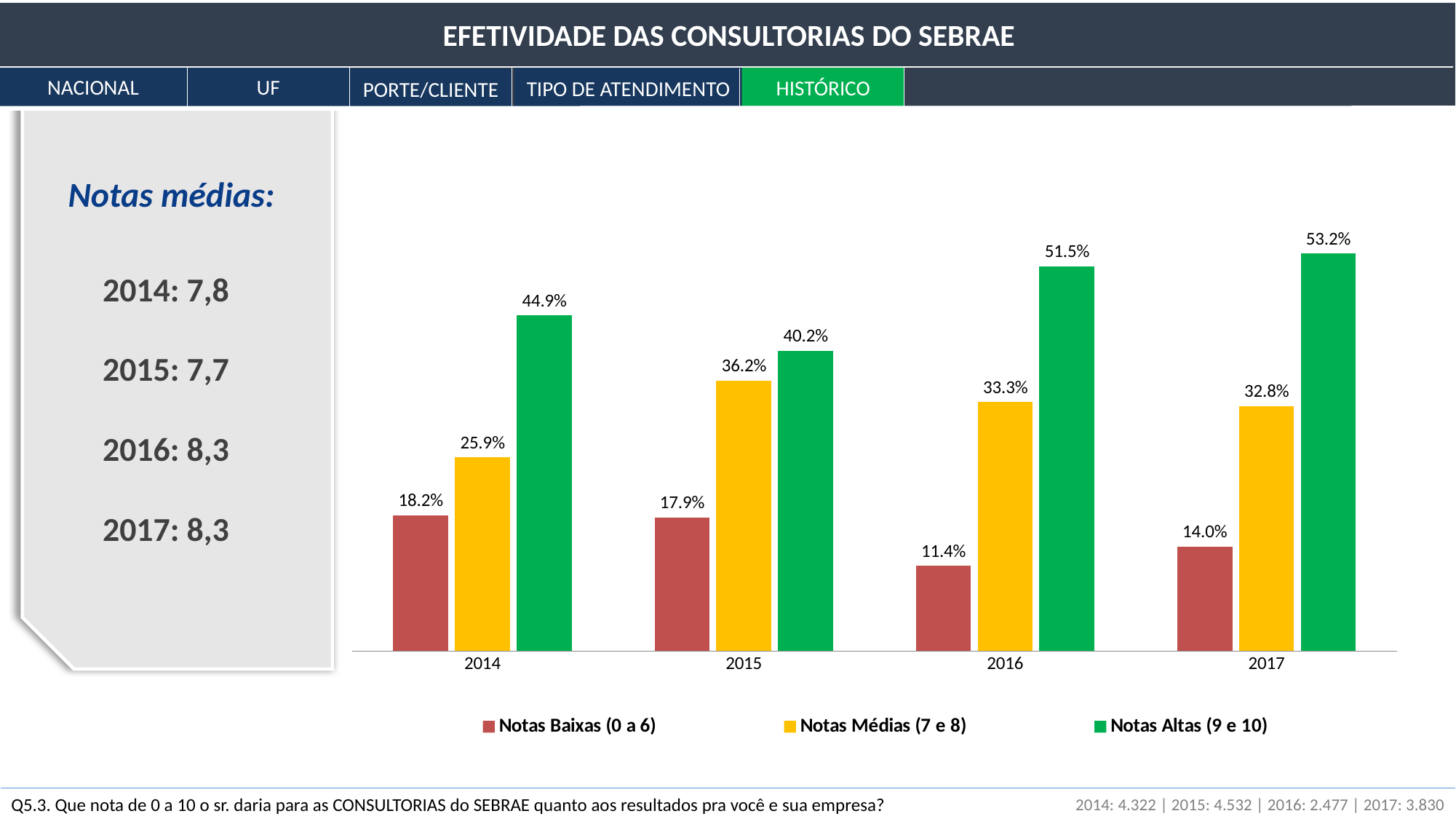

EFETIVIDADE DAS CONSULTORIAS DO SEBRAE
NACIONAL
UF
HISTÓRICO
TIPO DE ATENDIMENTO
PORTE/CLIENTE

Notas médias:

### Chart

| Category | Notas Baixas (0 a 6) | Notas Médias (7 e 8) | Notas Altas (9 e 10) |
|---|---|---|---|
| 2014 | 0.182 | 0.259 | 0.449 |
| 2015 | 0.179 | 0.362 | 0.402 |
| 2016 | 0.11413283769602046 | 0.33325463867472593 | 0.5145112394325297 |
| 2017 | 0.14 | 0.328 | 0.532 |
2014: 7,8
2015: 7,7
2016: 8,3
2017: 8,3
Q5.3. Que nota de 0 a 10 o sr. daria para as CONSULTORIAS do SEBRAE quanto aos resultados pra você e sua empresa?
2014: 4.322 | 2015: 4.532 | 2016: 2.477 | 2017: 3.830